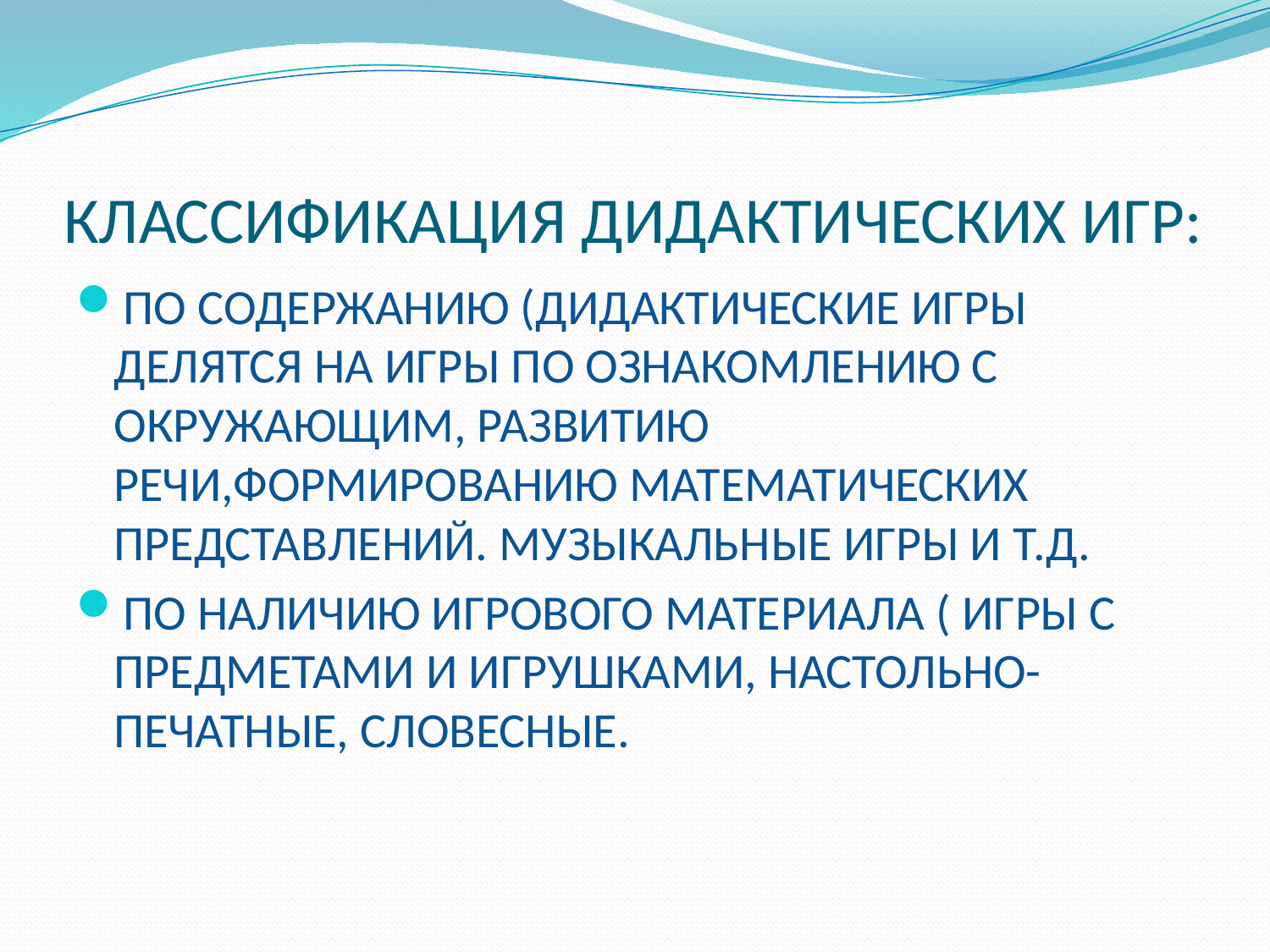

# КЛАССИФИКАЦИЯ ДИДАКТИЧЕСКИХ ИГР:
ПО СОДЕРЖАНИЮ (ДИДАКТИЧЕСКИЕ ИГРЫ ДЕЛЯТСЯ НА ИГРЫ ПО ОЗНАКОМЛЕНИЮ С ОКРУЖАЮЩИМ, РАЗВИТИЮ РЕЧИ,ФОРМИРОВАНИЮ МАТЕМАТИЧЕСКИХ ПРЕДСТАВЛЕНИЙ. МУЗЫКАЛЬНЫЕ ИГРЫ И Т.Д.
ПО НАЛИЧИЮ ИГРОВОГО МАТЕРИАЛА ( ИГРЫ С ПРЕДМЕТАМИ И ИГРУШКАМИ, НАСТОЛЬНО-ПЕЧАТНЫЕ, СЛОВЕСНЫЕ.